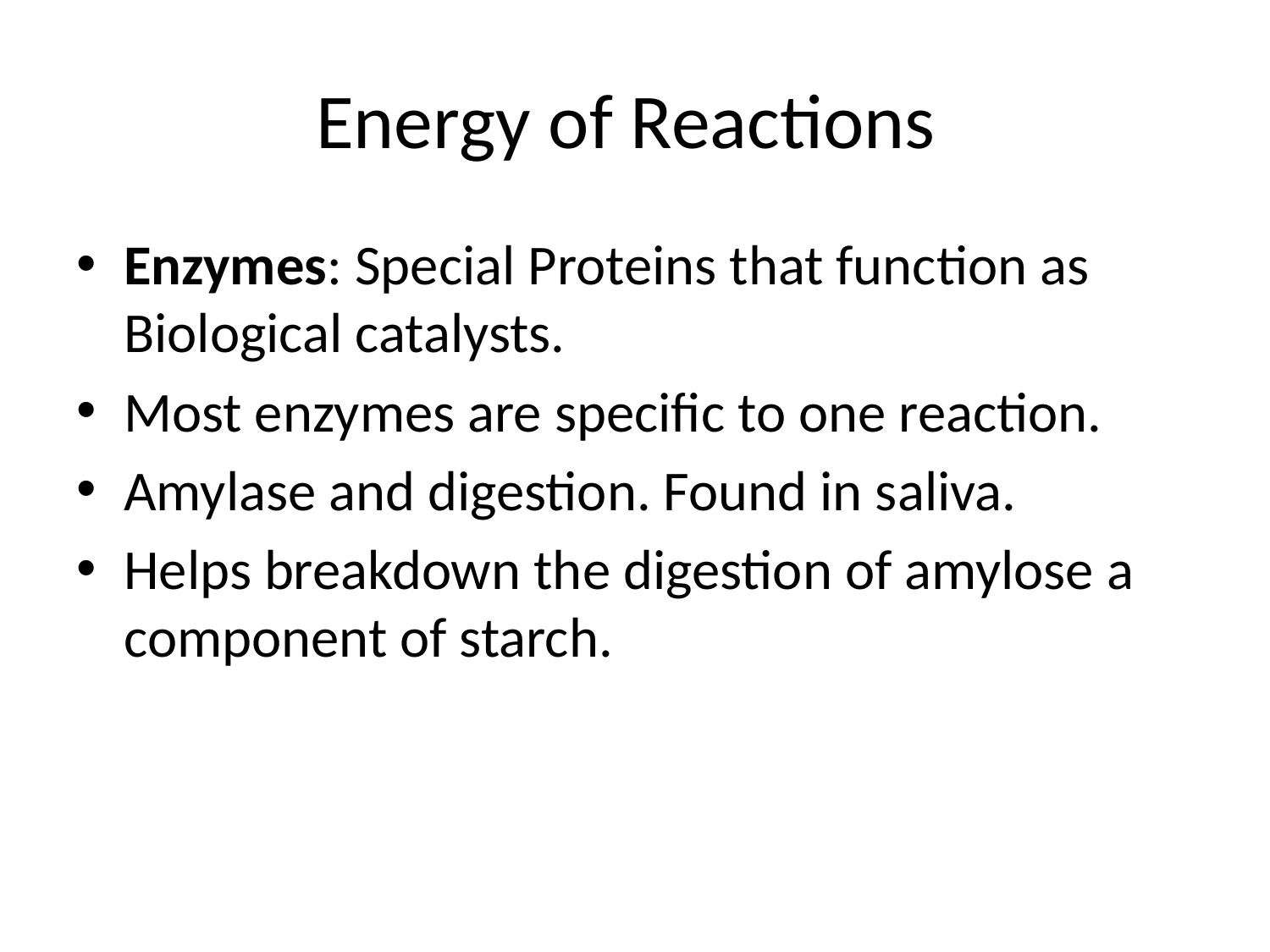

# Energy of Reactions
Enzymes: Special Proteins that function as  Biological catalysts.
Most enzymes are specific to one reaction.
Amylase and digestion. Found in saliva.
Helps breakdown the digestion of amylose a component of starch.